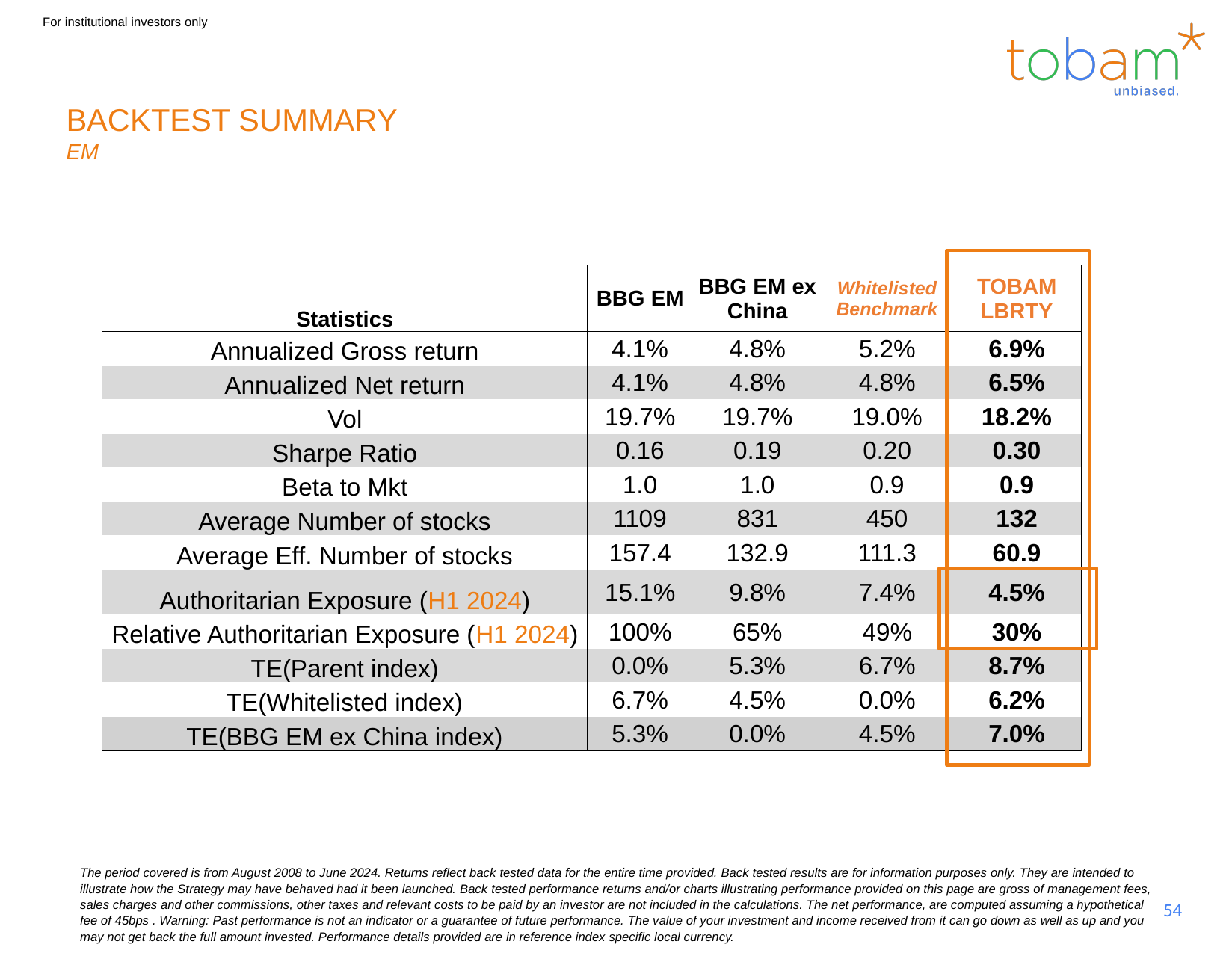

Backtest summary
EM

| Statistics | BBG EM | BBG EM ex China | Whitelisted Benchmark | TOBAM LBRTY |
| --- | --- | --- | --- | --- |
| Annualized Gross return | 4.1% | 4.8% | 5.2% | 6.9% |
| Annualized Net return | 4.1% | 4.8% | 4.8% | 6.5% |
| Vol | 19.7% | 19.7% | 19.0% | 18.2% |
| Sharpe Ratio | 0.16 | 0.19 | 0.20 | 0.30 |
| Beta to Mkt | 1.0 | 1.0 | 0.9 | 0.9 |
| Average Number of stocks | 1109 | 831 | 450 | 132 |
| Average Eff. Number of stocks | 157.4 | 132.9 | 111.3 | 60.9 |
| Authoritarian Exposure (H1 2024) | 15.1% | 9.8% | 7.4% | 4.5% |
| Relative Authoritarian Exposure (H1 2024) | 100% | 65% | 49% | 30% |
| TE(Parent index) | 0.0% | 5.3% | 6.7% | 8.7% |
| TE(Whitelisted index) | 6.7% | 4.5% | 0.0% | 6.2% |
| TE(BBG EM ex China index) | 5.3% | 0.0% | 4.5% | 7.0% |

The period covered is from August 2008 to June 2024. Returns reflect back tested data for the entire time provided. Back tested results are for information purposes only. They are intended to illustrate how the Strategy may have behaved had it been launched. Back tested performance returns and/or charts illustrating performance provided on this page are gross of management fees, sales charges and other commissions, other taxes and relevant costs to be paid by an investor are not included in the calculations. The net performance, are computed assuming a hypothetical fee of 45bps . Warning: Past performance is not an indicator or a guarantee of future performance. The value of your investment and income received from it can go down as well as up and you may not get back the full amount invested. Performance details provided are in reference index specific local currency.